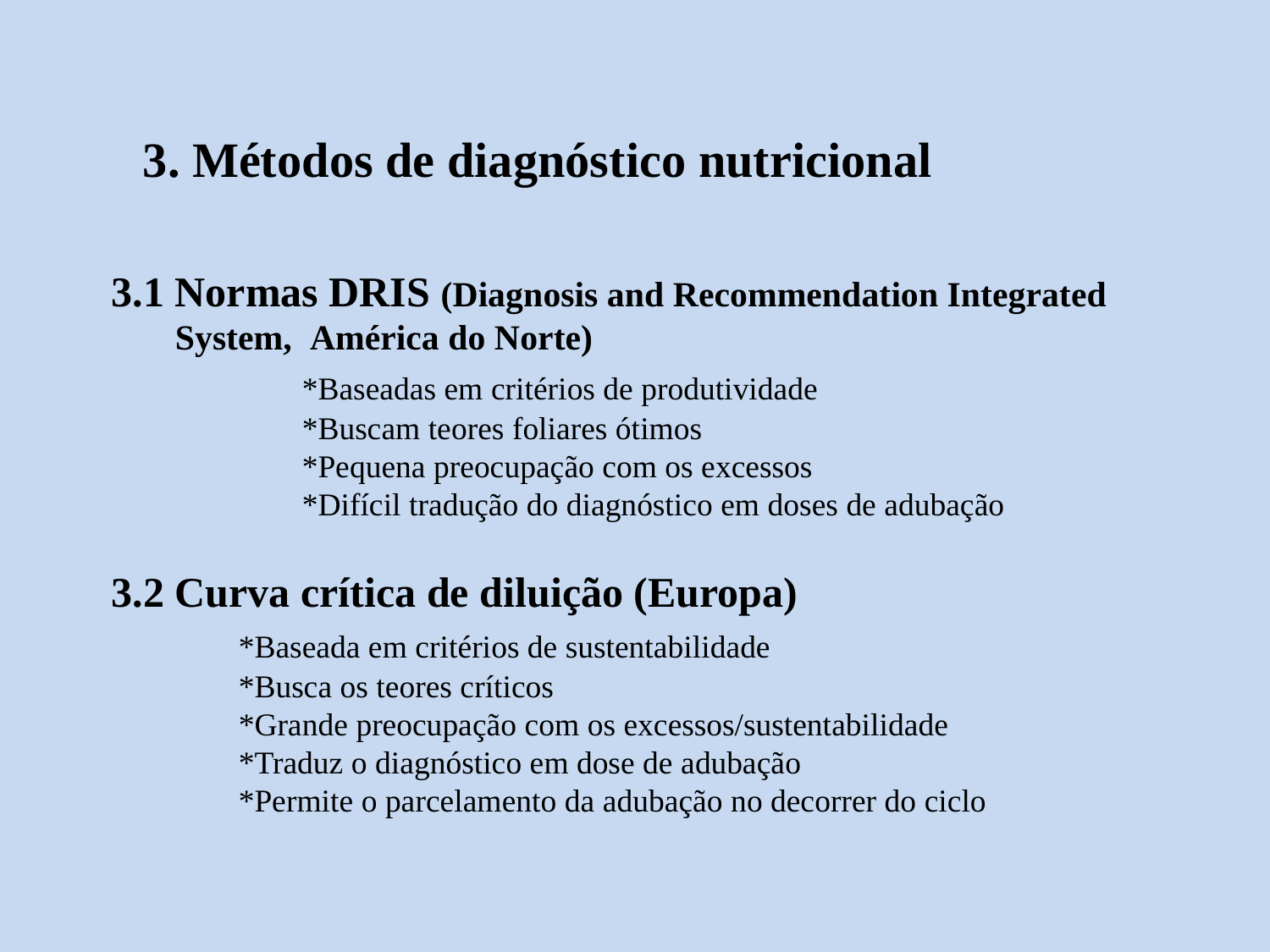

3. Métodos de diagnóstico nutricional

3.1 Normas DRIS (Diagnosis and Recommendation Integrated System,  América do Norte)
		*Baseadas em critérios de produtividade
		*Buscam teores foliares ótimos
		*Pequena preocupação com os excessos
		*Difícil tradução do diagnóstico em doses de adubação

3.2 Curva crítica de diluição (Europa)
	*Baseada em critérios de sustentabilidade
	*Busca os teores críticos
	*Grande preocupação com os excessos/sustentabilidade
	*Traduz o diagnóstico em dose de adubação
	*Permite o parcelamento da adubação no decorrer do ciclo